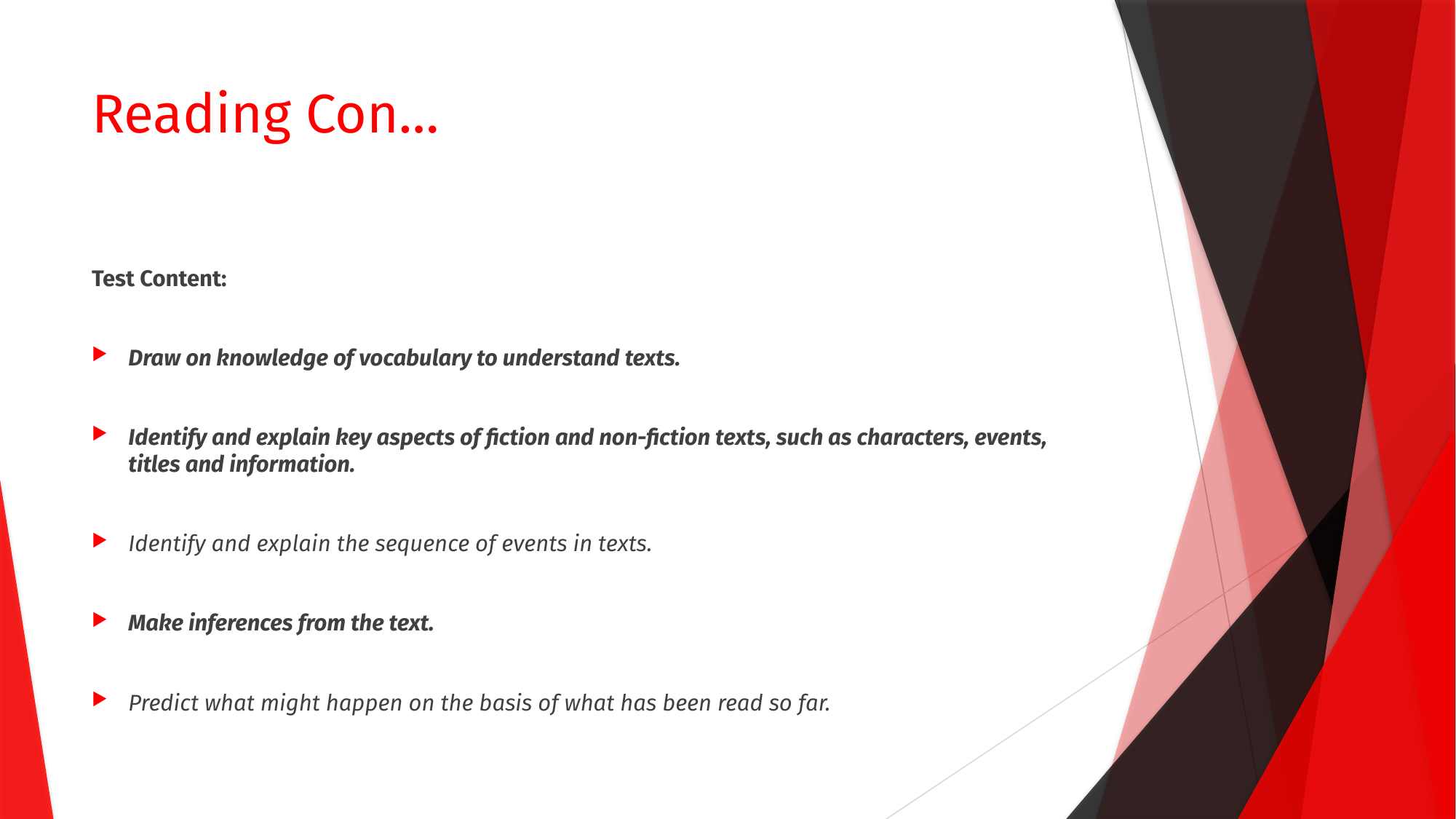

# Reading Con…
Test Content:

Draw on knowledge of vocabulary to understand texts.

Identify and explain key aspects of fiction and non-fiction texts, such as characters, events, titles and information.

Identify and explain the sequence of events in texts.

Make inferences from the text.

Predict what might happen on the basis of what has been read so far.